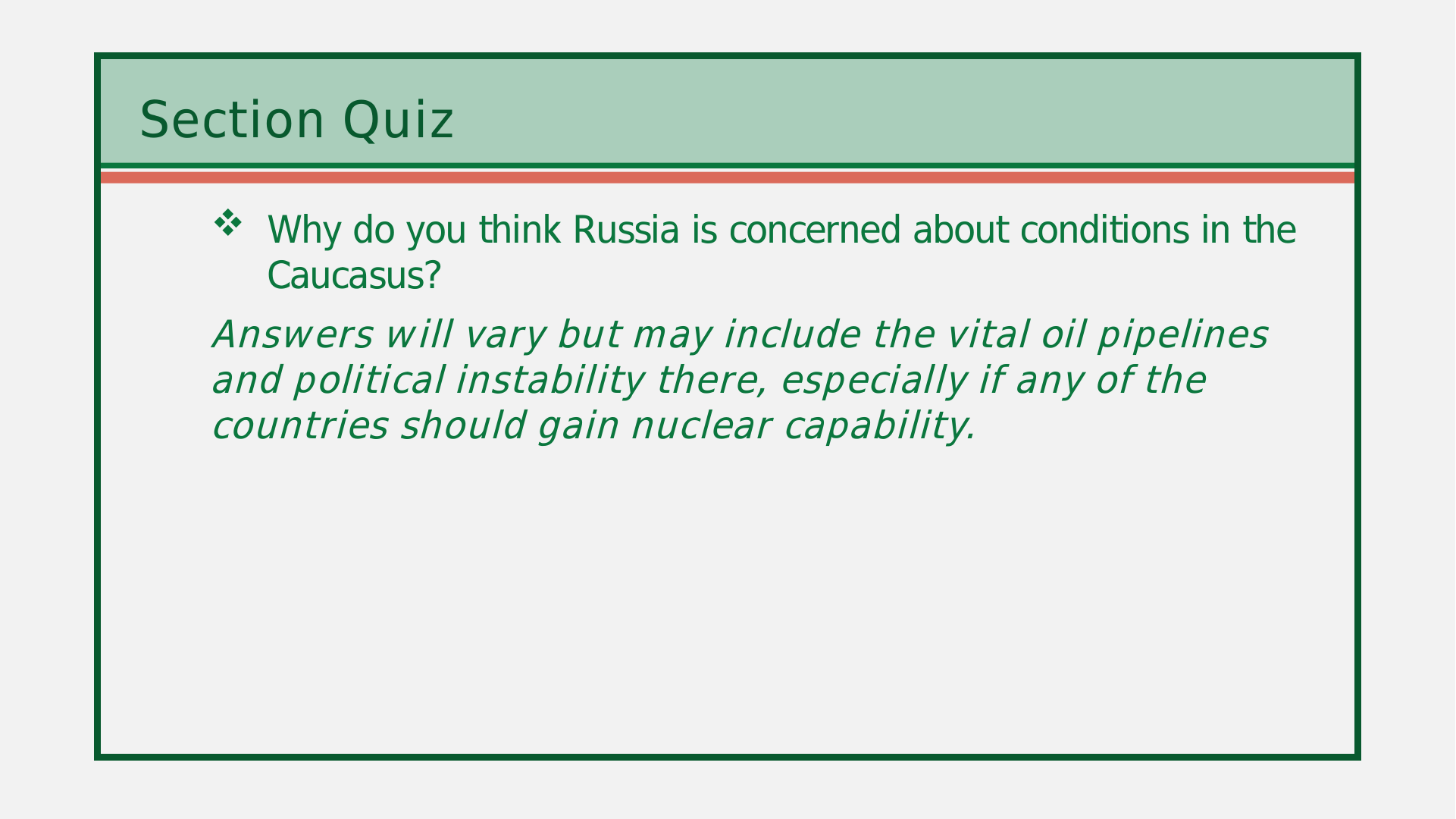

Why do you think Russia is concerned about conditions in the Caucasus?
Answers will vary but may include the vital oil pipelines and political instability there, especially if any of the countries should gain nuclear capability.